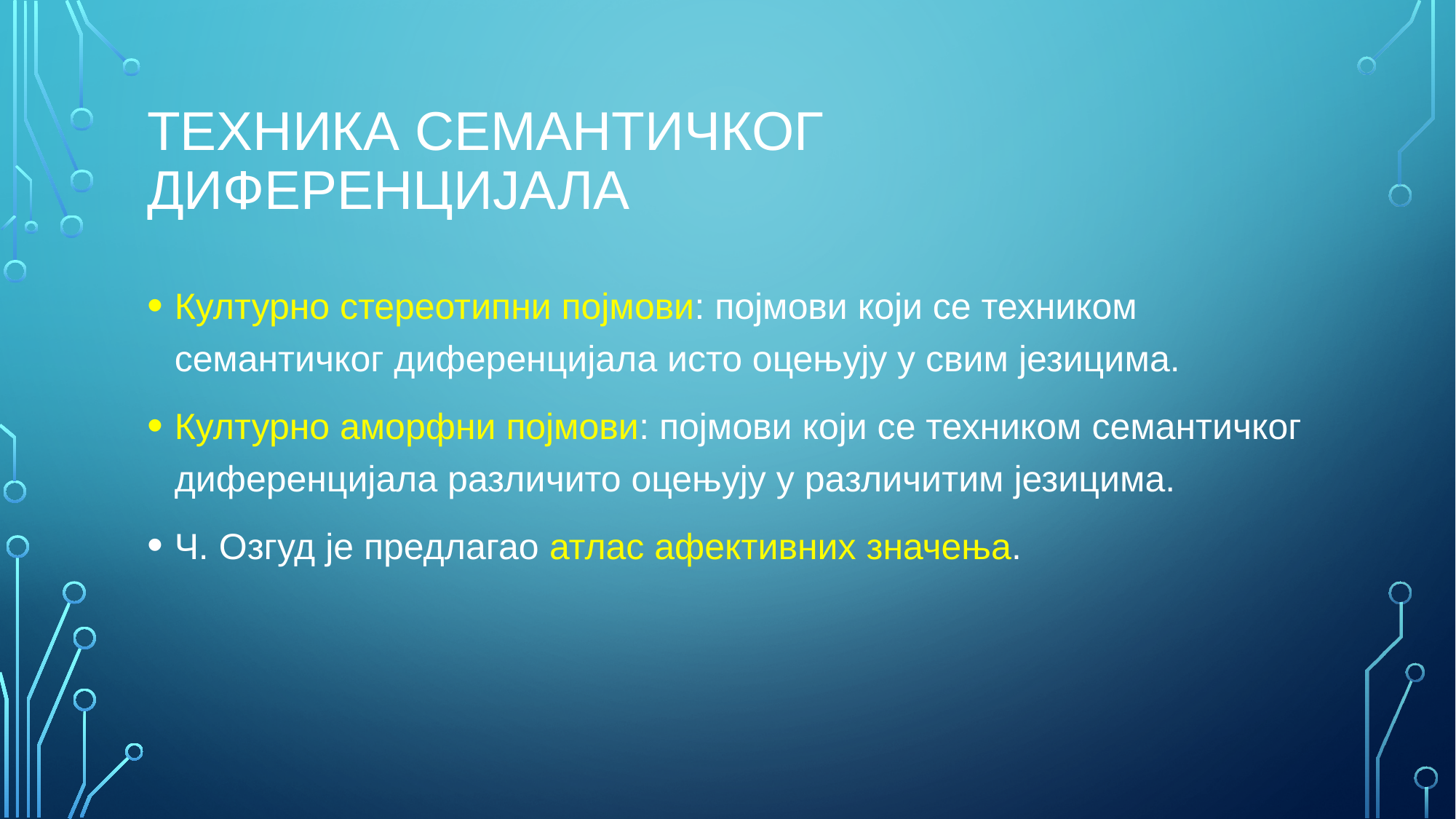

# Техника семантичког диференцијала
Културно стереотипни појмови: појмови који се техником семантичког диференцијала исто оцењују у свим језицима.
Културно аморфни појмови: појмови који се техником семантичког диференцијала различито оцењују у различитим језицима.
Ч. Озгуд је предлагао атлас афективних значења.